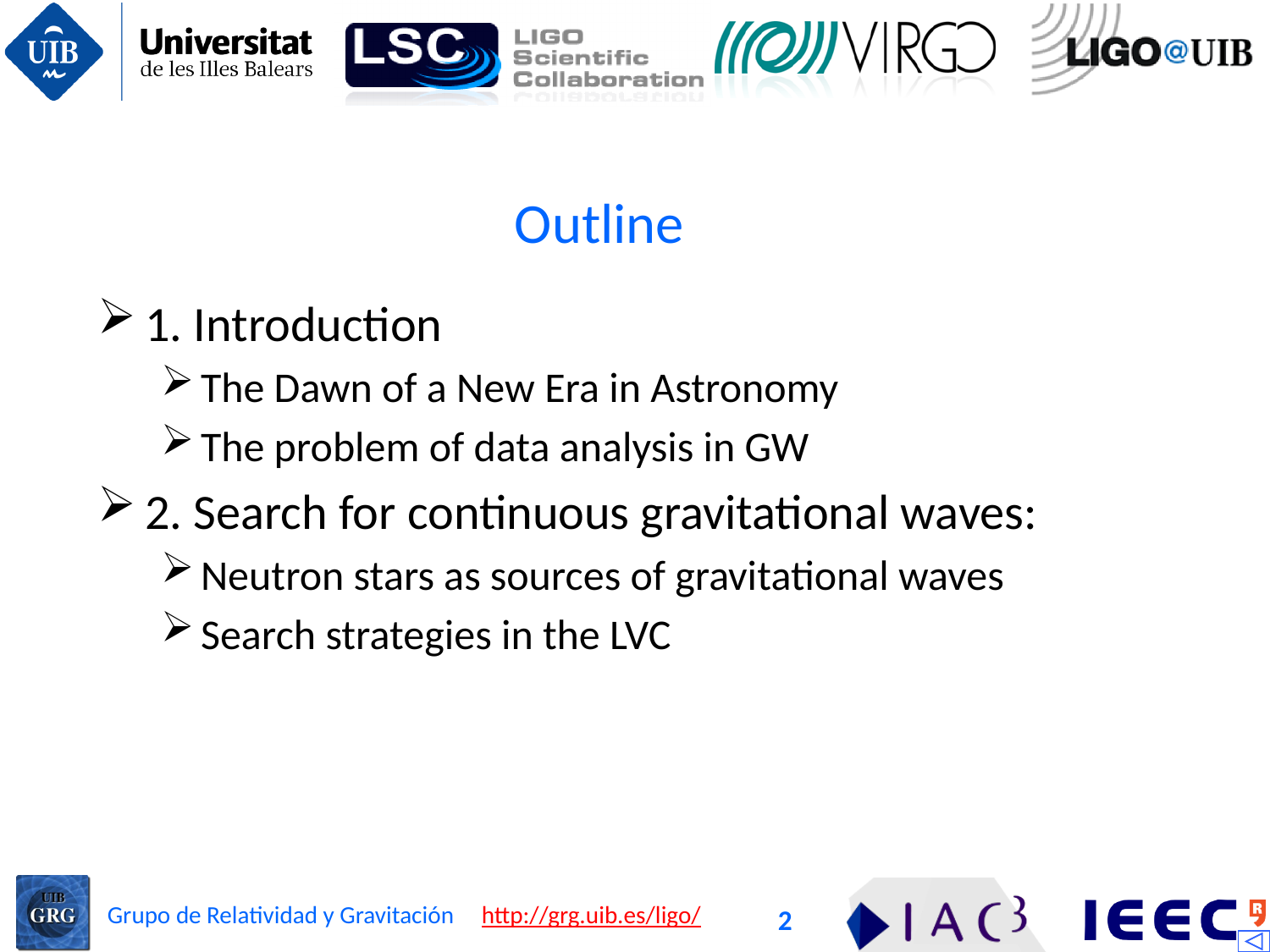

# Outline
1. Introduction
The Dawn of a New Era in Astronomy
The problem of data analysis in GW
2. Search for continuous gravitational waves:
Neutron stars as sources of gravitational waves
Search strategies in the LVC
2